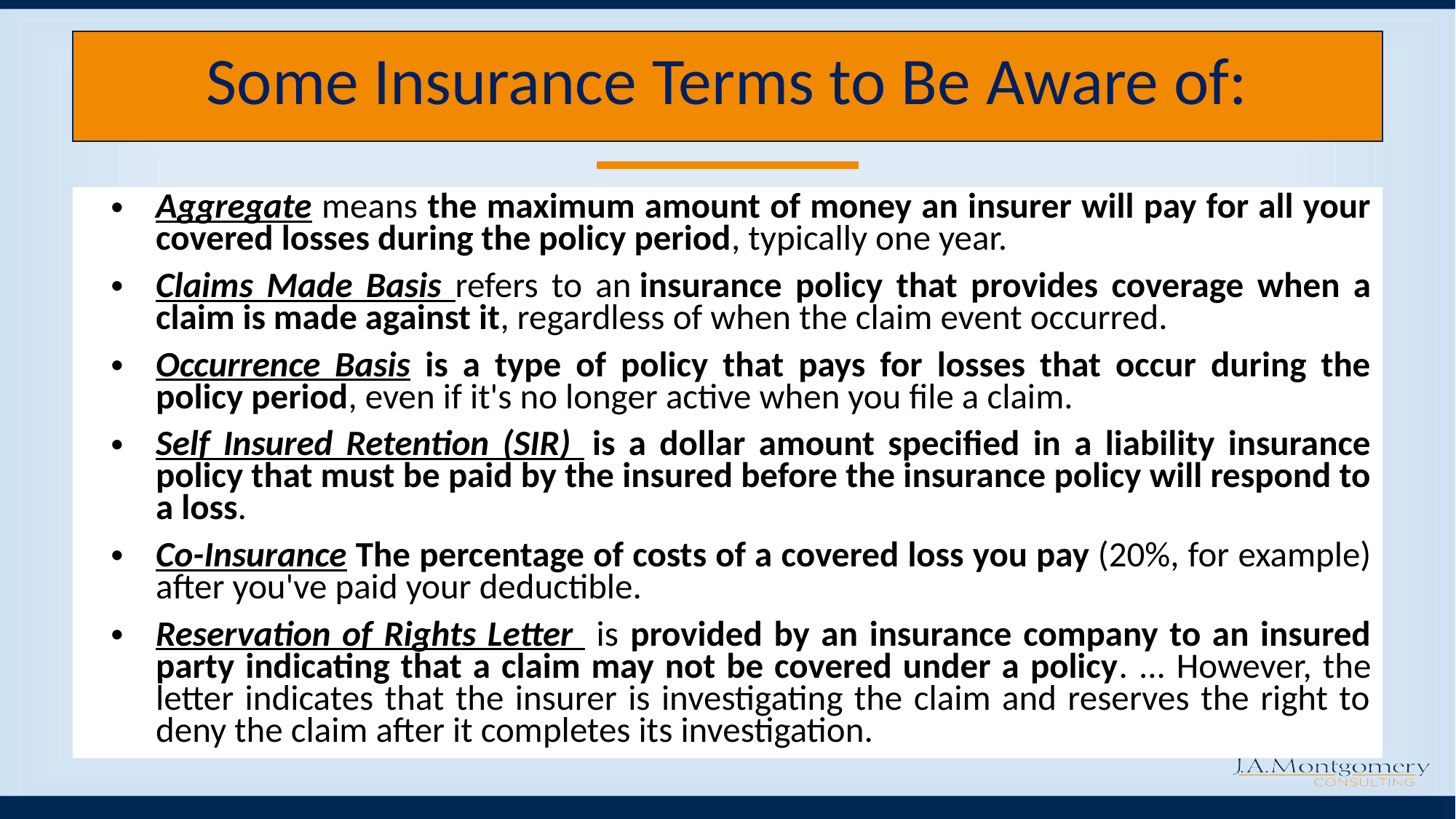

# Some Insurance Terms to Be Aware of:
Aggregate means the maximum amount of money an insurer will pay for all your covered losses during the policy period, typically one year.
Claims Made Basis refers to an insurance policy that provides coverage when a claim is made against it, regardless of when the claim event occurred.
Occurrence Basis is a type of policy that pays for losses that occur during the policy period, even if it's no longer active when you file a claim.
Self Insured Retention (SIR)  is a dollar amount specified in a liability insurance policy that must be paid by the insured before the insurance policy will respond to a loss.
Co-Insurance The percentage of costs of a covered loss you pay (20%, for example) after you've paid your deductible.
Reservation of Rights Letter  is provided by an insurance company to an insured party indicating that a claim may not be covered under a policy. ... However, the letter indicates that the insurer is investigating the claim and reserves the right to deny the claim after it completes its investigation.